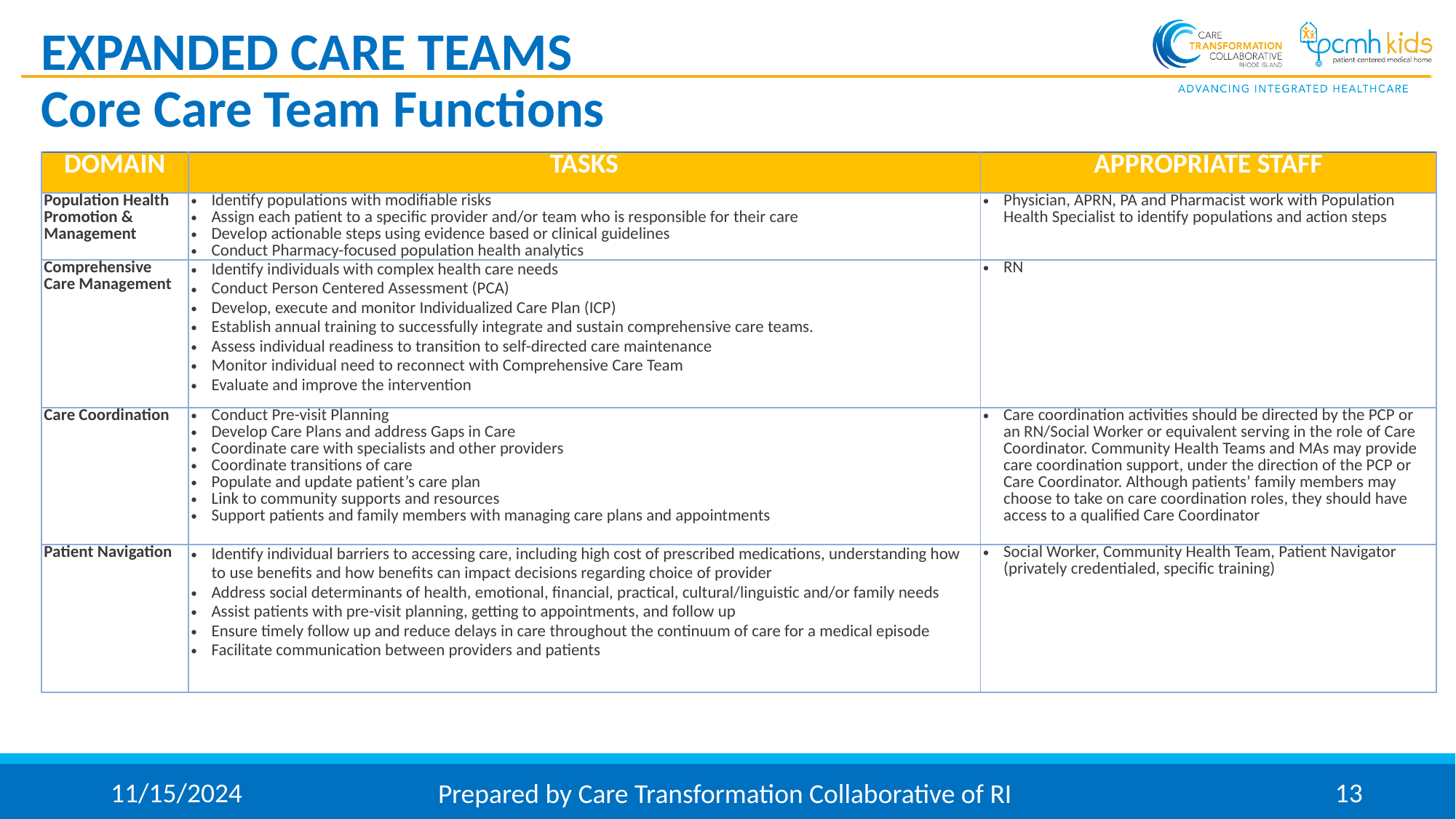

# EXPANDED CARE TEAMS Core Care Team Functions
| DOMAIN | TASKS | APPROPRIATE STAFF |
| --- | --- | --- |
| Population Health Promotion & Management | Identify populations with modifiable risks Assign each patient to a specific provider and/or team who is responsible for their care Develop actionable steps using evidence based or clinical guidelines Conduct Pharmacy-focused population health analytics | Physician, APRN, PA and Pharmacist work with Population Health Specialist to identify populations and action steps |
| Comprehensive Care Management | Identify individuals with complex health care needs Conduct Person Centered Assessment (PCA) Develop, execute and monitor Individualized Care Plan (ICP) Establish annual training to successfully integrate and sustain comprehensive care teams. Assess individual readiness to transition to self-directed care maintenance Monitor individual need to reconnect with Comprehensive Care Team Evaluate and improve the intervention | RN |
| Care Coordination | Conduct Pre-visit Planning Develop Care Plans and address Gaps in Care Coordinate care with specialists and other providers Coordinate transitions of care Populate and update patient’s care plan Link to community supports and resources Support patients and family members with managing care plans and appointments | Care coordination activities should be directed by the PCP or an RN/Social Worker or equivalent serving in the role of Care Coordinator. Community Health Teams and MAs may provide care coordination support, under the direction of the PCP or Care Coordinator. Although patients’ family members may choose to take on care coordination roles, they should have access to a qualified Care Coordinator |
| Patient Navigation | Identify individual barriers to accessing care, including high cost of prescribed medications, understanding how to use benefits and how benefits can impact decisions regarding choice of provider Address social determinants of health, emotional, financial, practical, cultural/linguistic and/or family needs Assist patients with pre-visit planning, getting to appointments, and follow up Ensure timely follow up and reduce delays in care throughout the continuum of care for a medical episode Facilitate communication between providers and patients | Social Worker, Community Health Team, Patient Navigator (privately credentialed, specific training) |